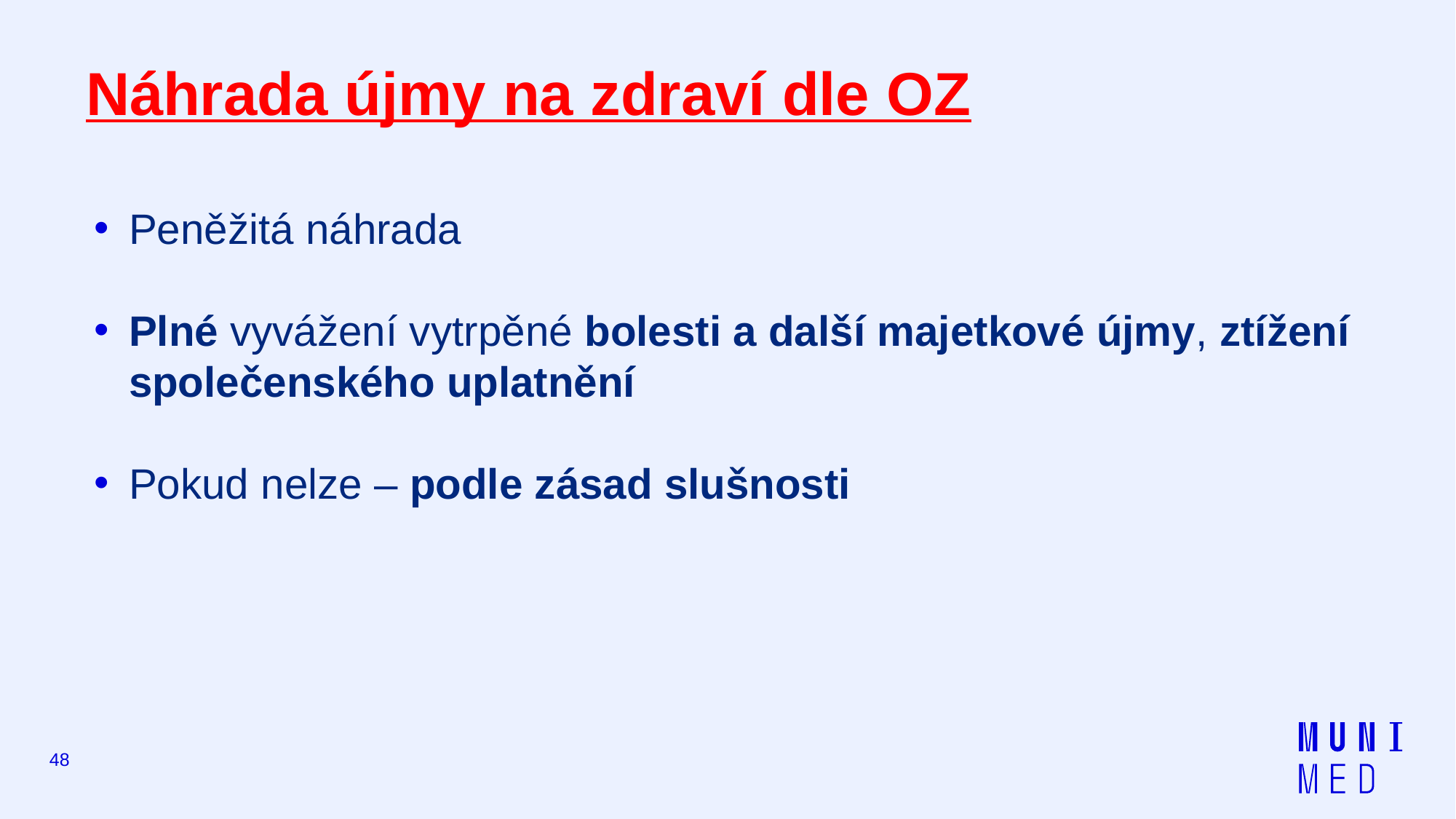

# Náhrada újmy na zdraví dle OZ
Peněžitá náhrada

Plné vyvážení vytrpěné bolesti a další majetkové újmy, ztížení společenského uplatnění

Pokud nelze – podle zásad slušnosti

48